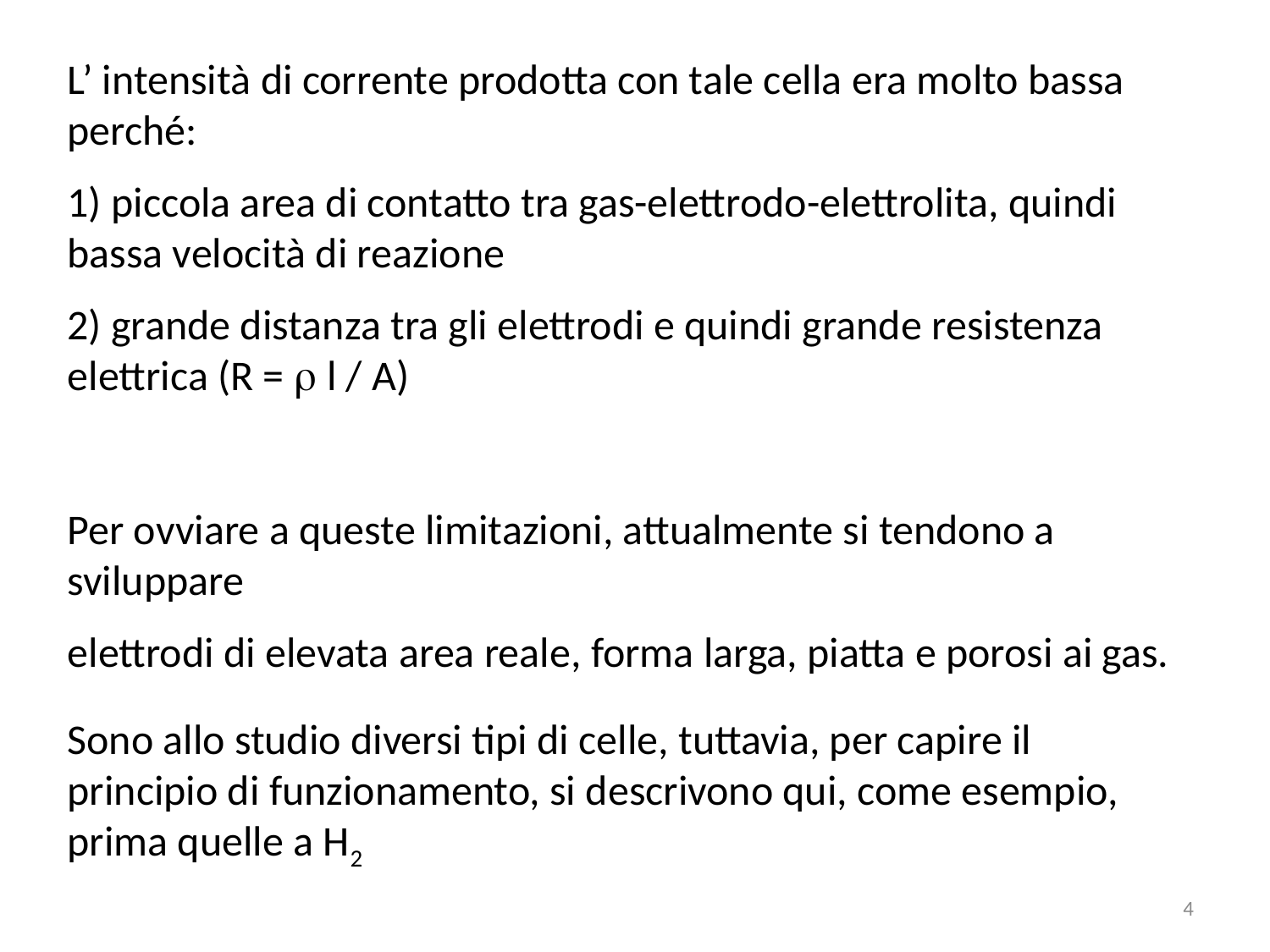

L’ intensità di corrente prodotta con tale cella era molto bassa perché:
1) piccola area di contatto tra gas-elettrodo-elettrolita, quindi bassa velocità di reazione
2) grande distanza tra gli elettrodi e quindi grande resistenza elettrica (R = ρ l / A)
Per ovviare a queste limitazioni, attualmente si tendono a sviluppare
elettrodi di elevata area reale, forma larga, piatta e porosi ai gas.
Sono allo studio diversi tipi di celle, tuttavia, per capire il principio di funzionamento, si descrivono qui, come esempio, prima quelle a H2
4